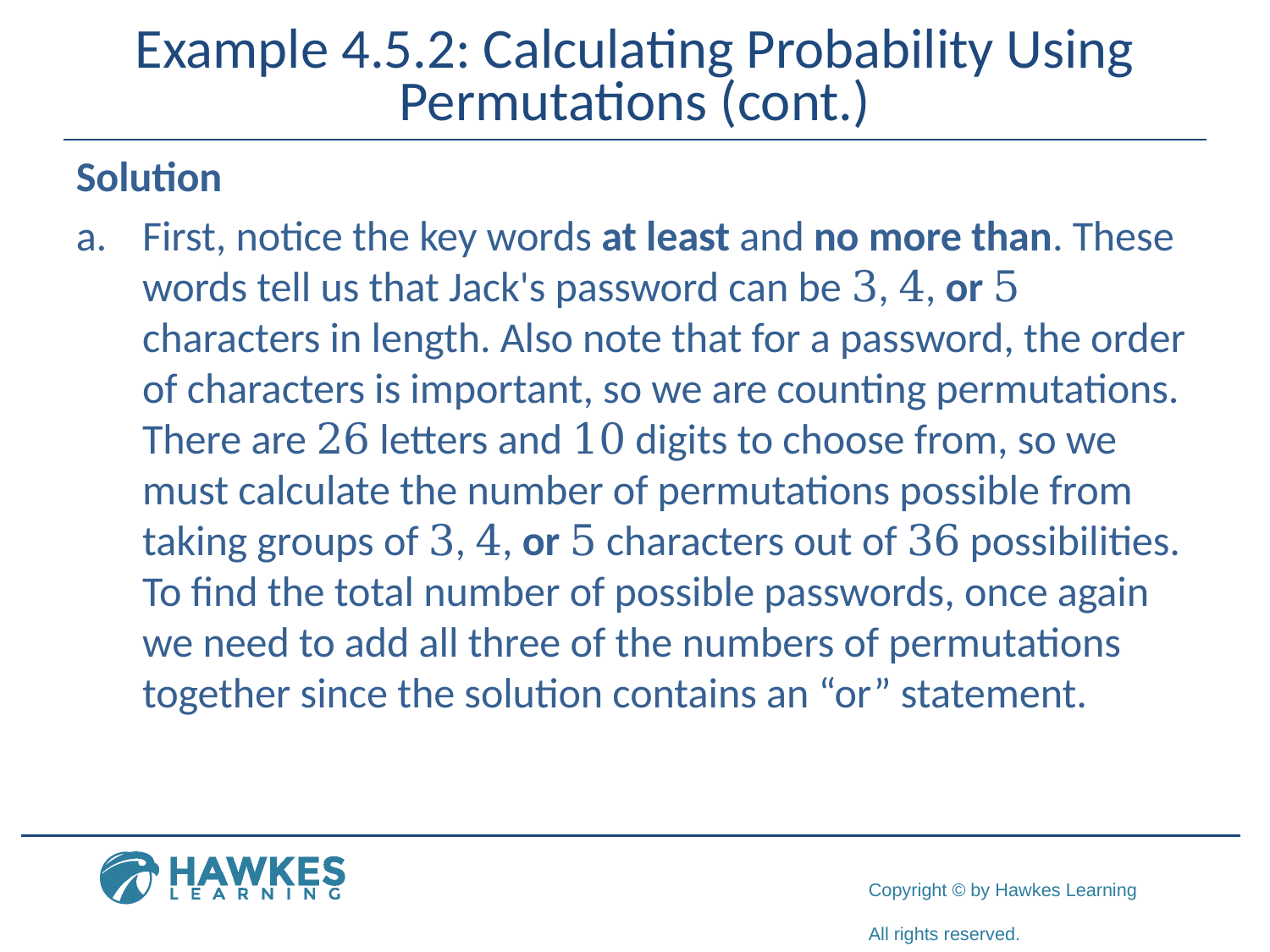

# Example 4.5.2: Calculating Probability Using Permutations (cont.)
Solution
​First, notice the key words at least and no more than. These words tell us that Jack's password can be 3, 4, or 5 characters in length. Also note that for a password, the order of characters is important, so we are counting permutations. There are 26 letters and 10 digits to choose from, so we must calculate the number of permutations possible from taking groups of 3, 4, or 5 characters out of 36 possibilities. To find the total number of possible passwords, once again we need to add all three of the numbers of permutations together since the solution contains an “or” statement.
​